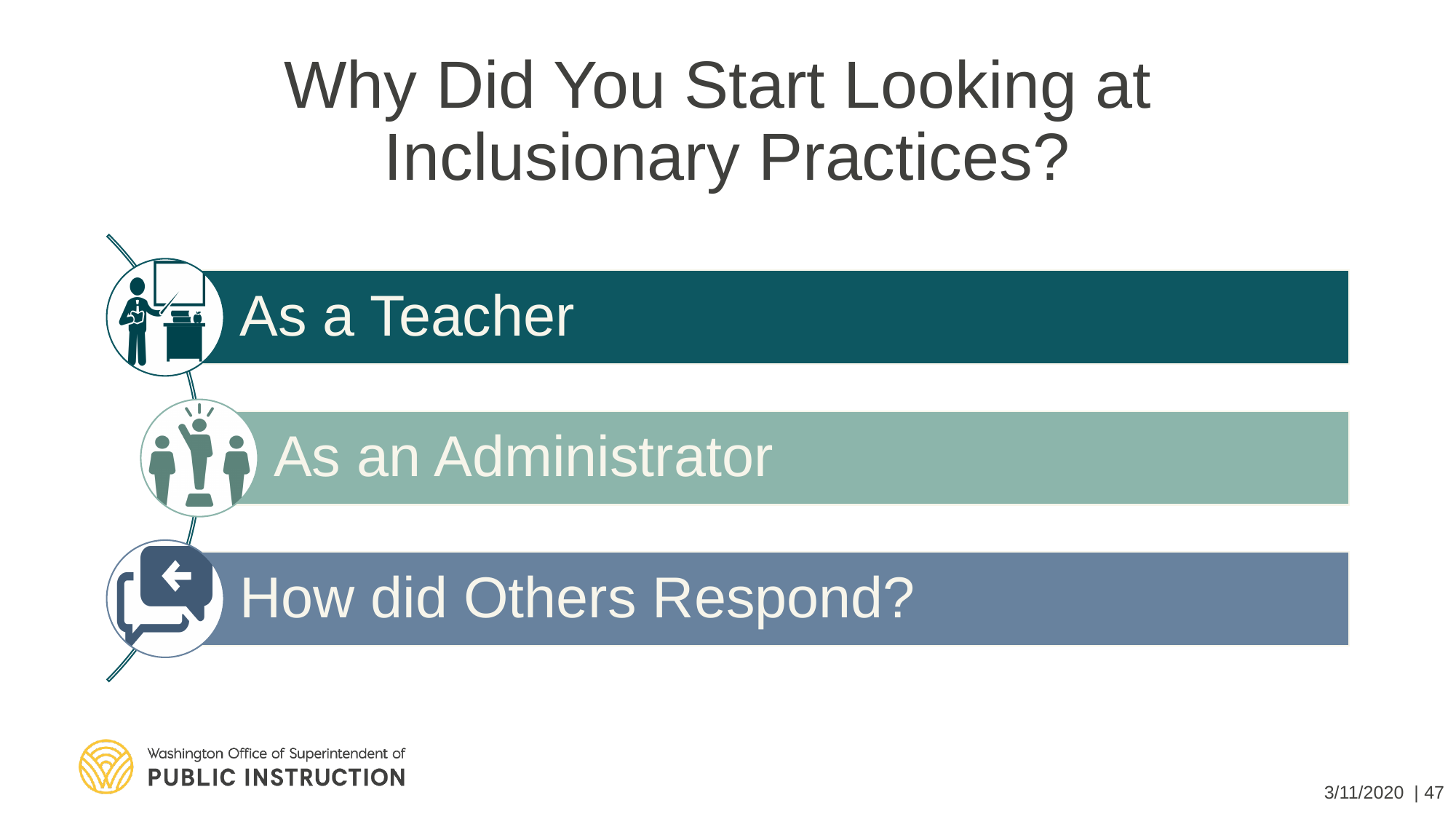

# Why Did You Start Looking at Inclusionary Practices?
As a Teacher
As an Administrator
How did Others Respond?
3/11/2020  | 47